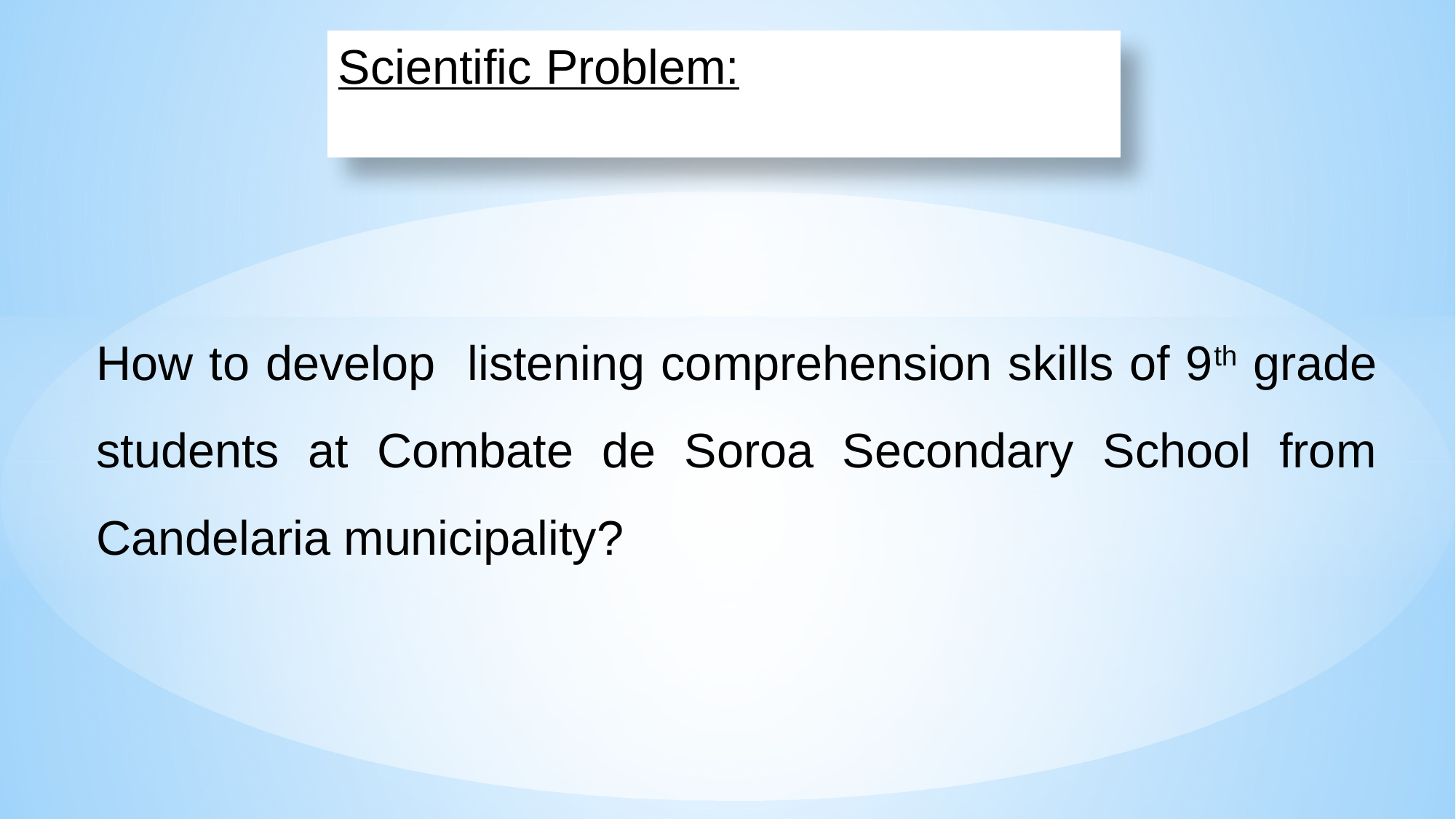

Scientific Problem:
How to develop  listening comprehension skills of 9th grade students at Combate de Soroa Secondary School from Candelaria municipality?